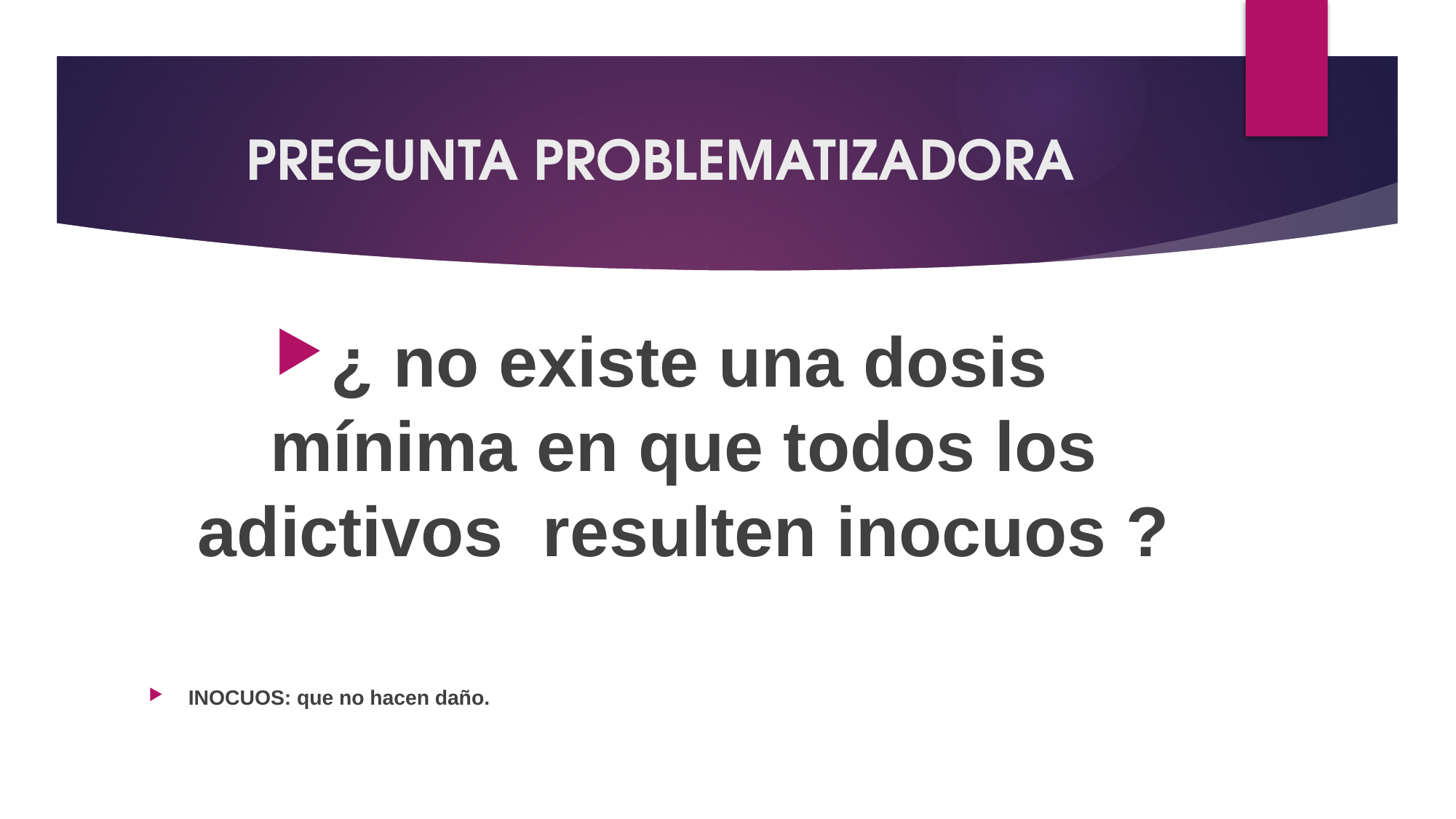

# PREGUNTA PROBLEMATIZADORA
¿ no existe una dosis mínima en que todos los adictivos  resulten inocuos ?

INOCUOS: que no hacen daño.